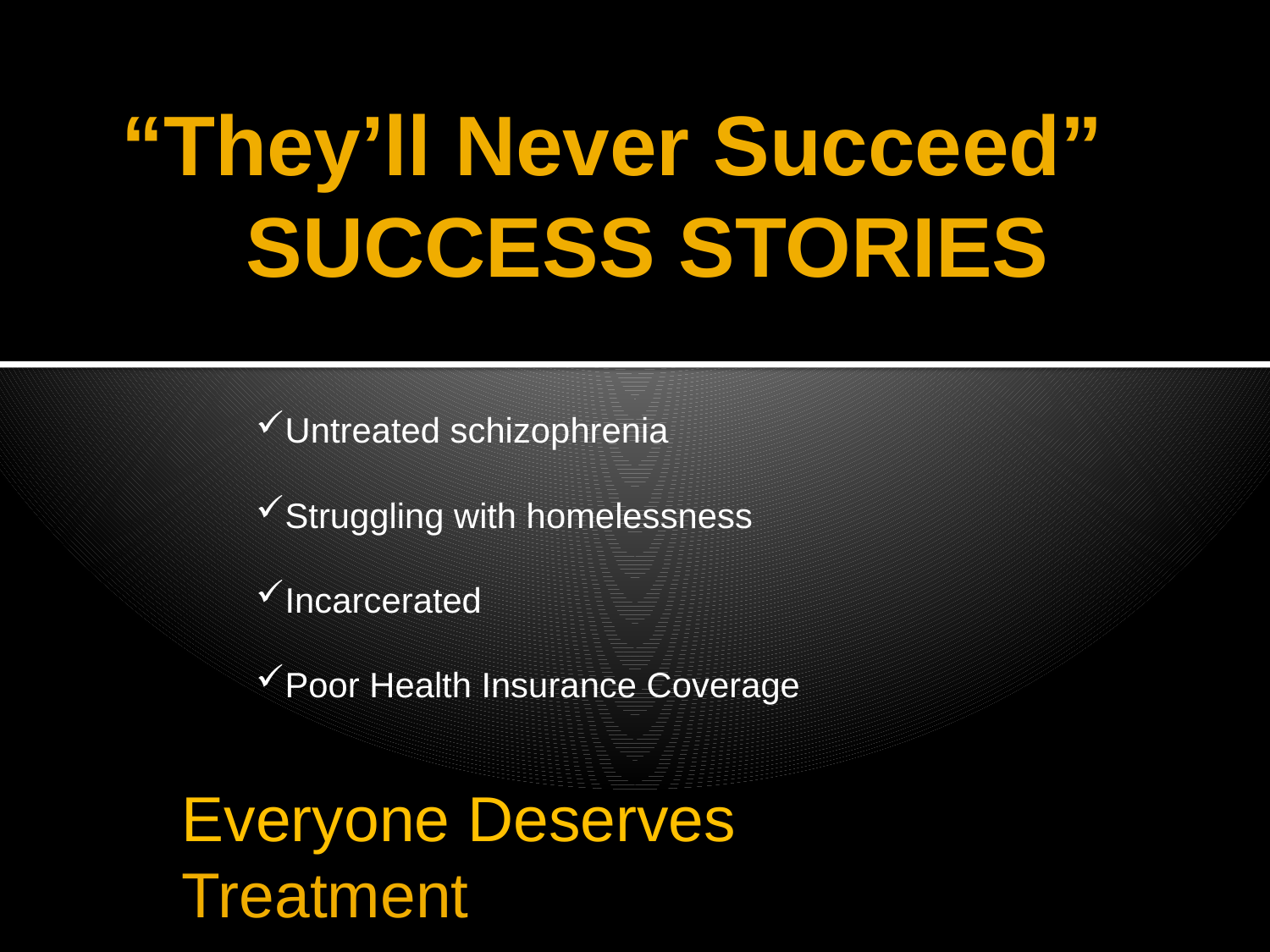

“They’ll Never Succeed”
  SUCCESS STORIES
Untreated schizophrenia

Struggling with homelessness

Incarcerated

Poor Health Insurance Coverage

Everyone Deserves Treatment